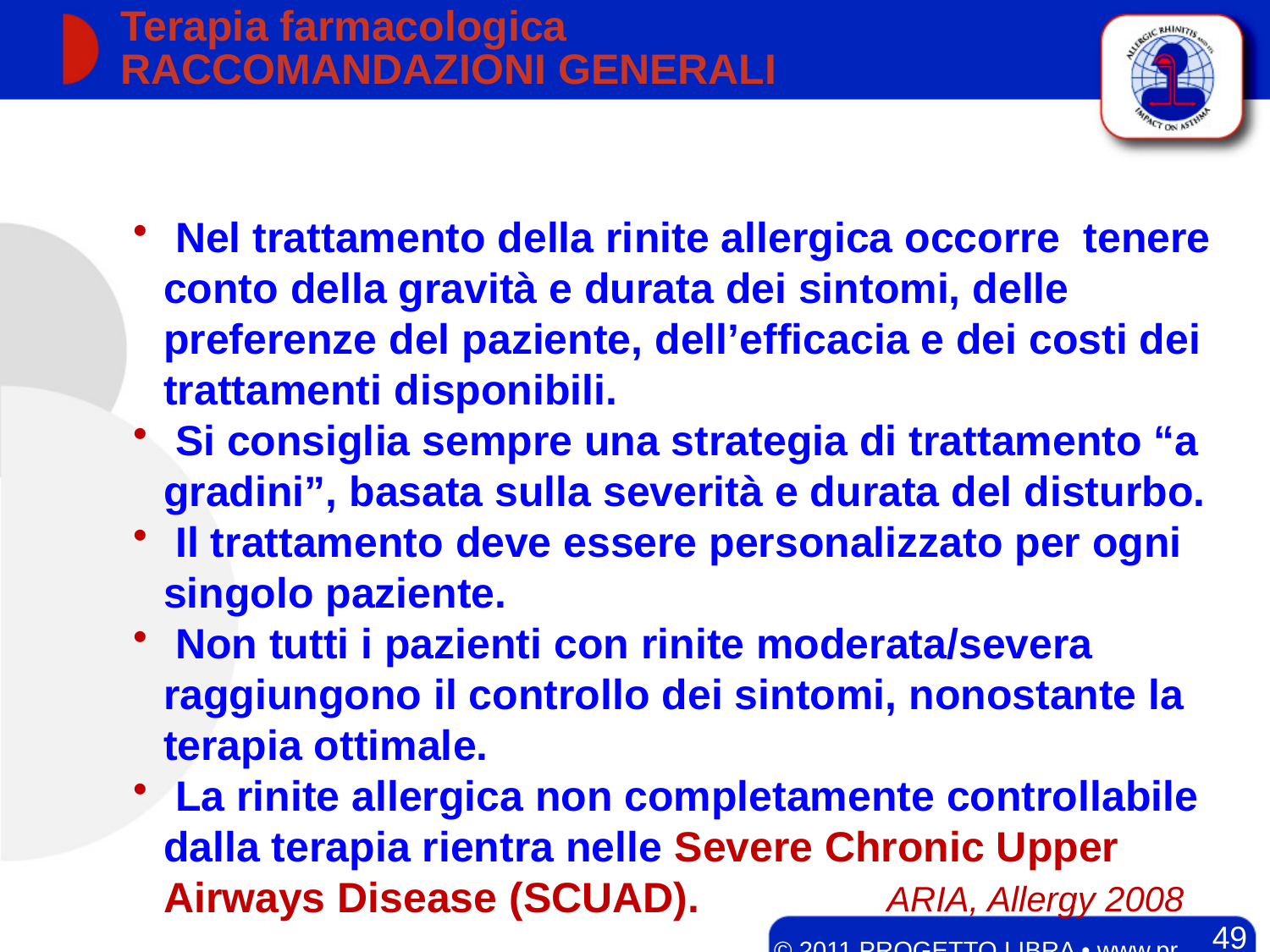

# Terapia farmacologica RACCOMANDAZIONI GENERALI
 Nel trattamento della rinite allergica occorre  tenere conto della gravità e durata dei sintomi, delle preferenze del paziente, dell’efficacia e dei costi dei trattamenti disponibili.
 Si consiglia sempre una strategia di trattamento “a gradini”, basata sulla severità e durata del disturbo.
 Il trattamento deve essere personalizzato per ogni singolo paziente.
 Non tutti i pazienti con rinite moderata/severa raggiungono il controllo dei sintomi, nonostante la terapia ottimale.
 La rinite allergica non completamente controllabile dalla terapia rientra nelle Severe Chronic Upper Airways Disease (SCUAD).
ARIA, Allergy 2008
49
© 2011 PROGETTO LIBRA • www.progetto-aria.it •